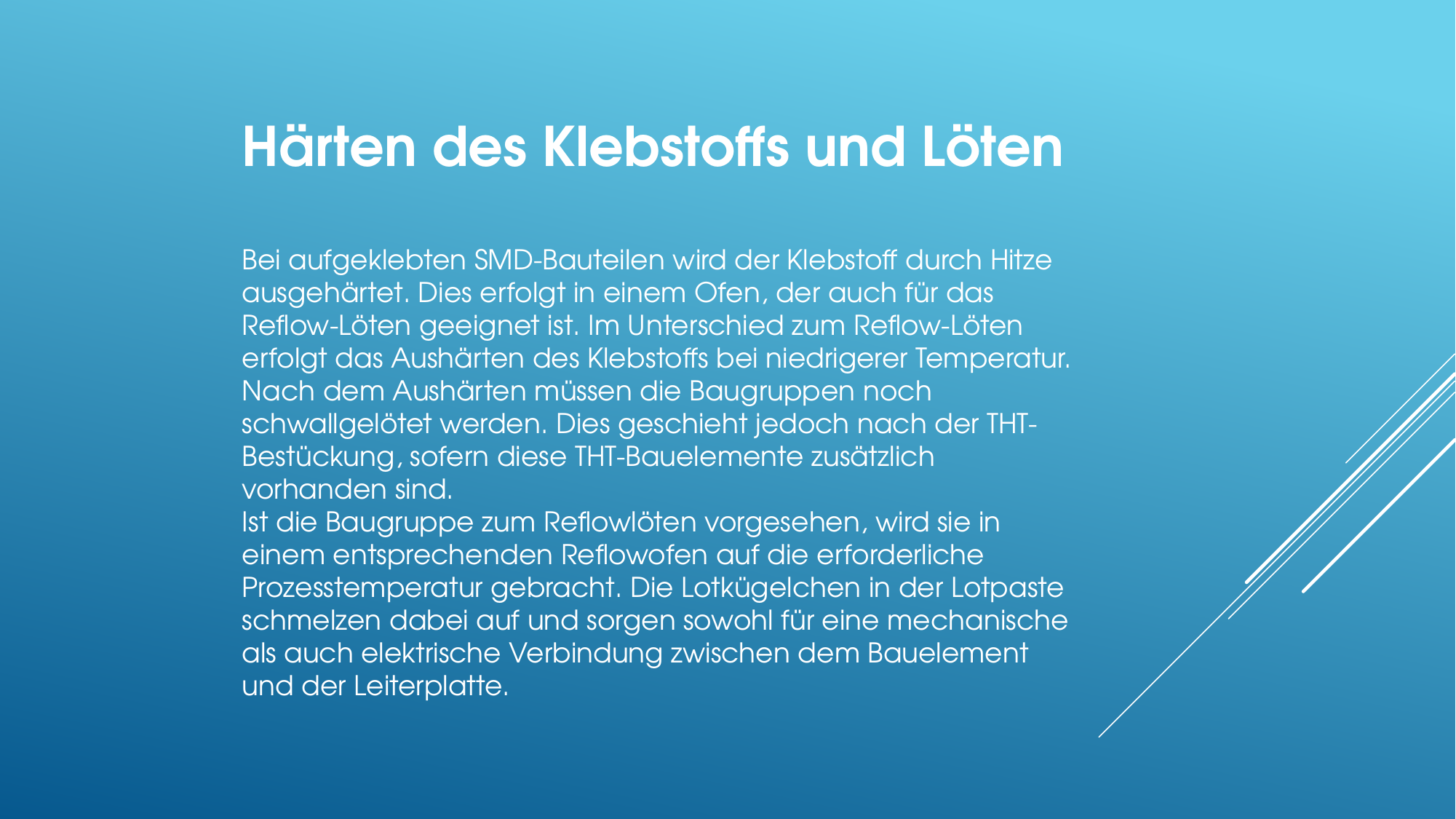

Härten des Klebstoffs und Löten

Bei aufgeklebten SMD-Bauteilen wird der Klebstoff durch Hitze ausgehärtet. Dies erfolgt in einem Ofen, der auch für das Reflow-Löten geeignet ist. Im Unterschied zum Reflow-Löten erfolgt das Aushärten des Klebstoffs bei niedrigerer Temperatur. Nach dem Aushärten müssen die Baugruppen noch schwallgelötet werden. Dies geschieht jedoch nach der THT-Bestückung, sofern diese THT-Bauelemente zusätzlich vorhanden sind.
Ist die Baugruppe zum Reflowlöten vorgesehen, wird sie in einem entsprechenden Reflowofen auf die erforderliche Prozesstemperatur gebracht. Die Lotkügelchen in der Lotpaste schmelzen dabei auf und sorgen sowohl für eine mechanische als auch elektrische Verbindung zwischen dem Bauelement und der Leiterplatte.